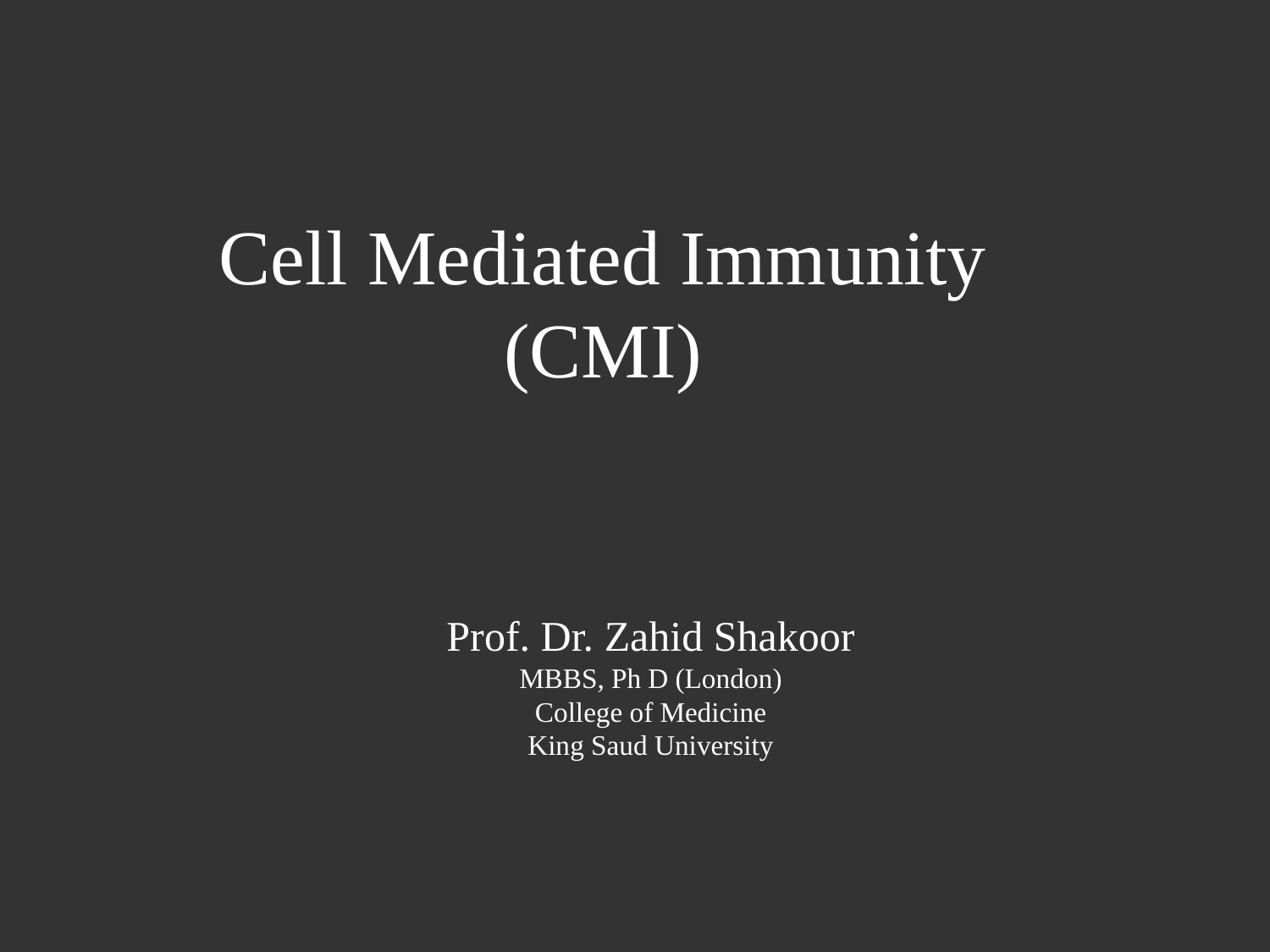

Cell Mediated Immunity
(CMI)
Prof. Dr. Zahid Shakoor
MBBS, Ph D (London)
College of Medicine
King Saud University